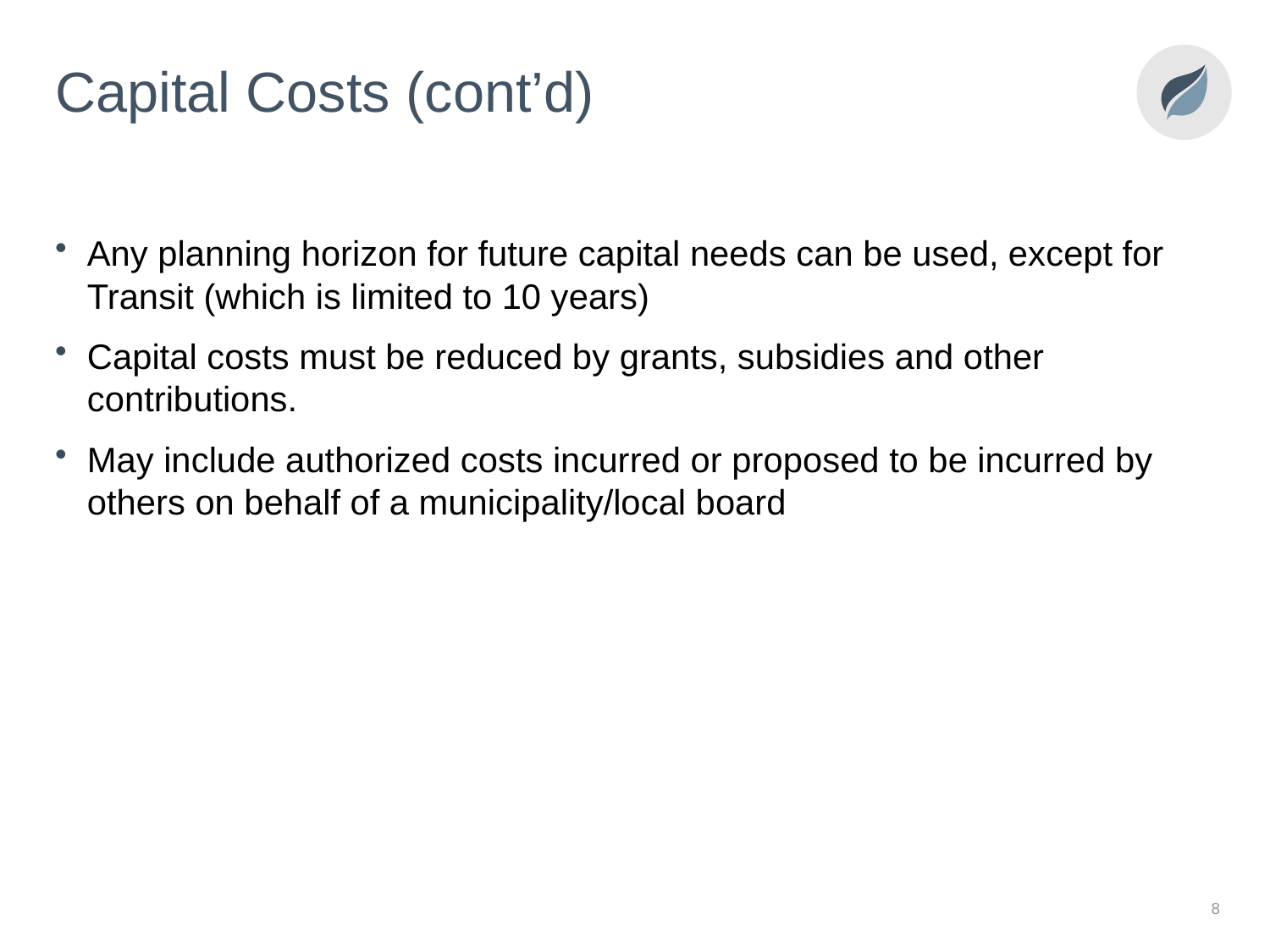

# Capital Costs (cont’d)
Any planning horizon for future capital needs can be used, except for Transit (which is limited to 10 years)
Capital costs must be reduced by grants, subsidies and other contributions.
May include authorized costs incurred or proposed to be incurred by others on behalf of a municipality/local board

8